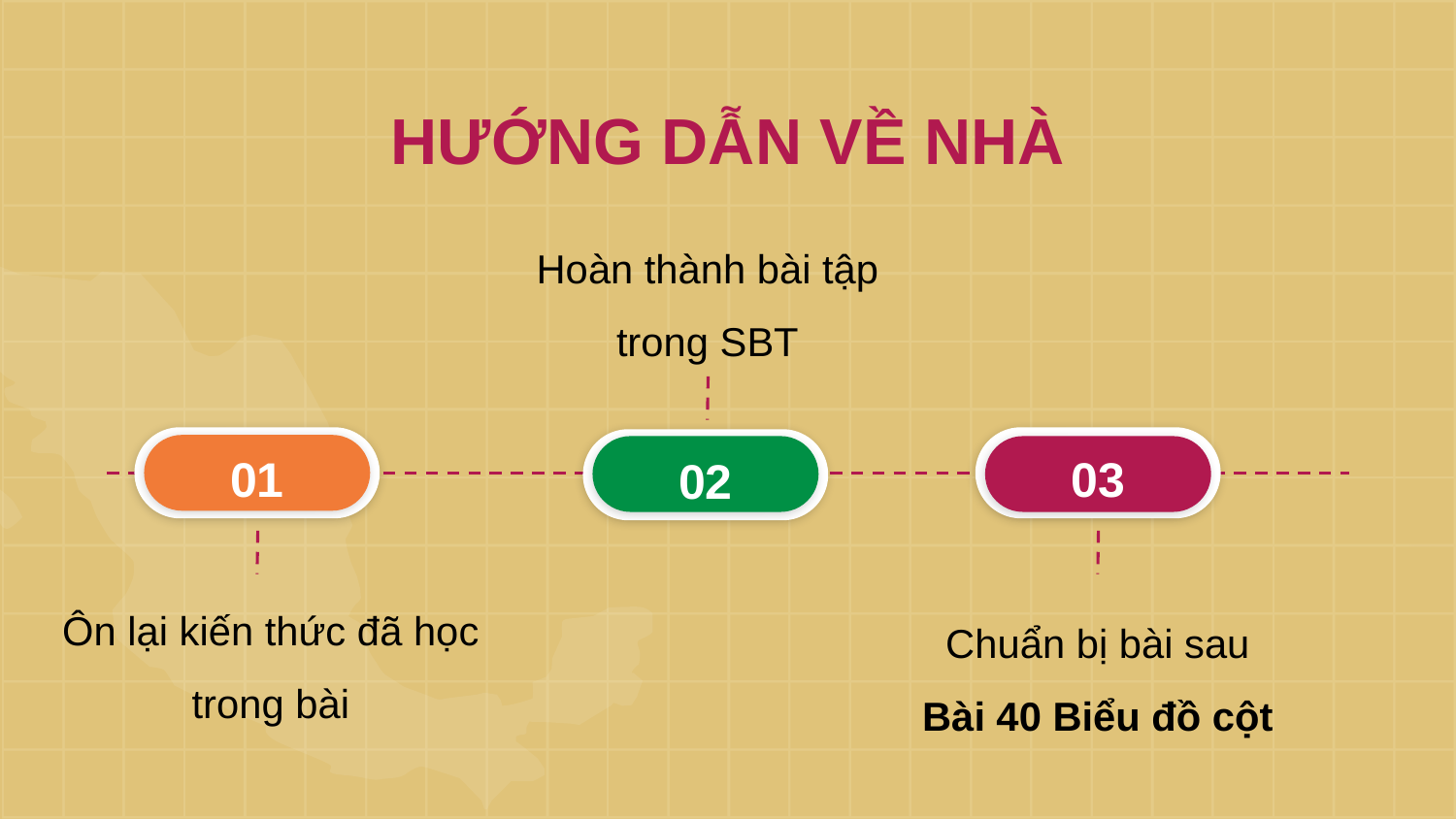

# HƯỚNG DẪN VỀ NHÀ
Hoàn thành bài tập trong SBT

01
03

02

Ôn lại kiến thức đã học trong bài
Chuẩn bị bài sau
Bài 40 Biểu đồ cột